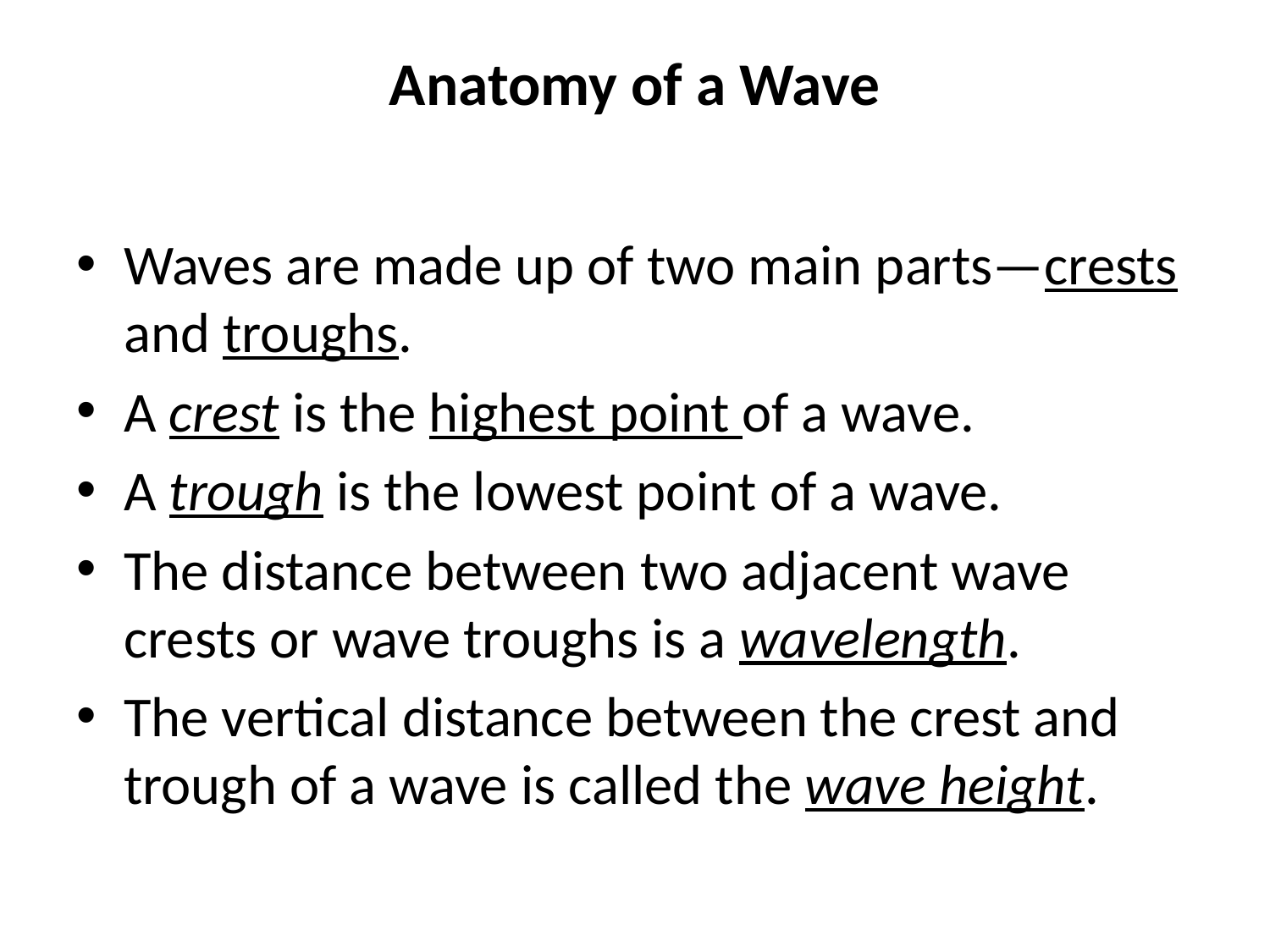

# Anatomy of a Wave
Waves are made up of two main parts—crests and troughs.
A crest is the highest point of a wave.
A trough is the lowest point of a wave.
The distance between two adjacent wave crests or wave troughs is a wavelength.
The vertical distance between the crest and trough of a wave is called the wave height.